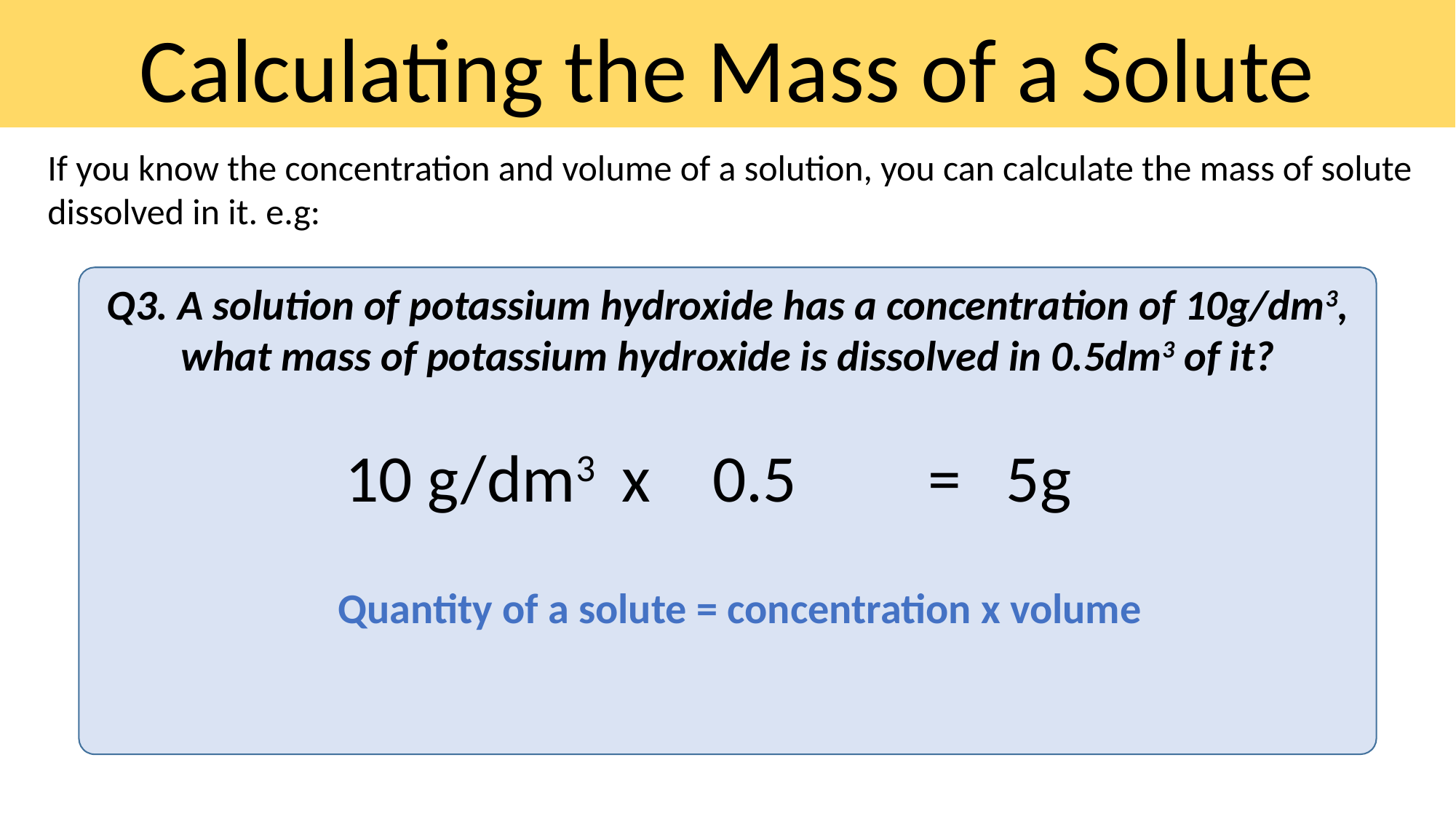

# Calculating the Mass of a Solute
If you know the concentration and volume of a solution, you can calculate the mass of solute
dissolved in it. e.g:
Q3. A solution of potassium hydroxide has a concentration of 10g/dm3, what mass of potassium hydroxide is dissolved in 0.5dm3 of it?
10 g/dm3   x
0.5
=   5g
Quantity of a solute = concentration x volume